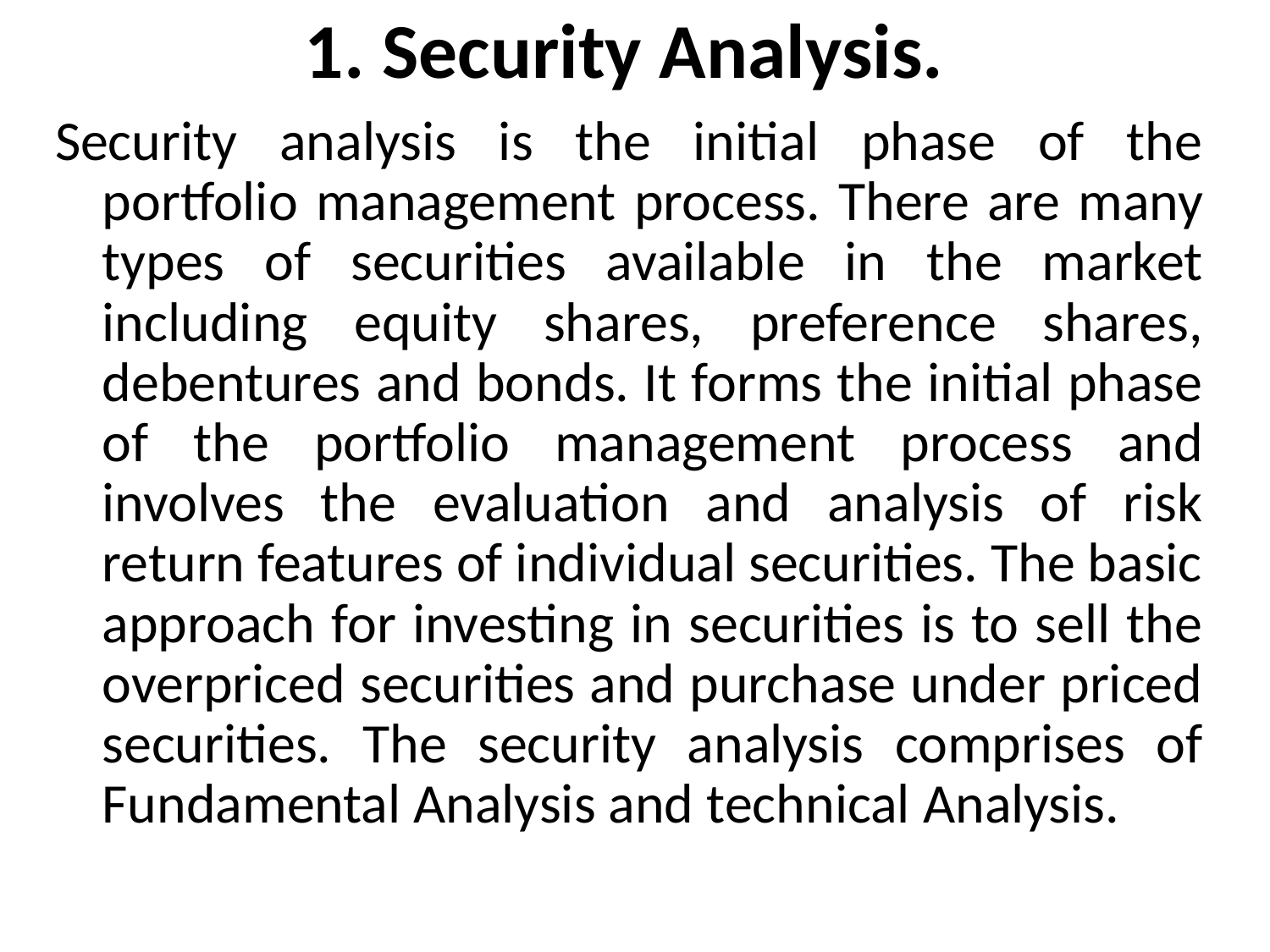

# 1. Security Analysis.
Security analysis is the initial phase of the portfolio management process. There are many types of securities available in the market including equity shares, preference shares, debentures and bonds. It forms the initial phase of the portfolio management process and involves the evaluation and analysis of risk return features of individual securities. The basic approach for investing in securities is to sell the overpriced securities and purchase under priced securities. The security analysis comprises of Fundamental Analysis and technical Analysis.